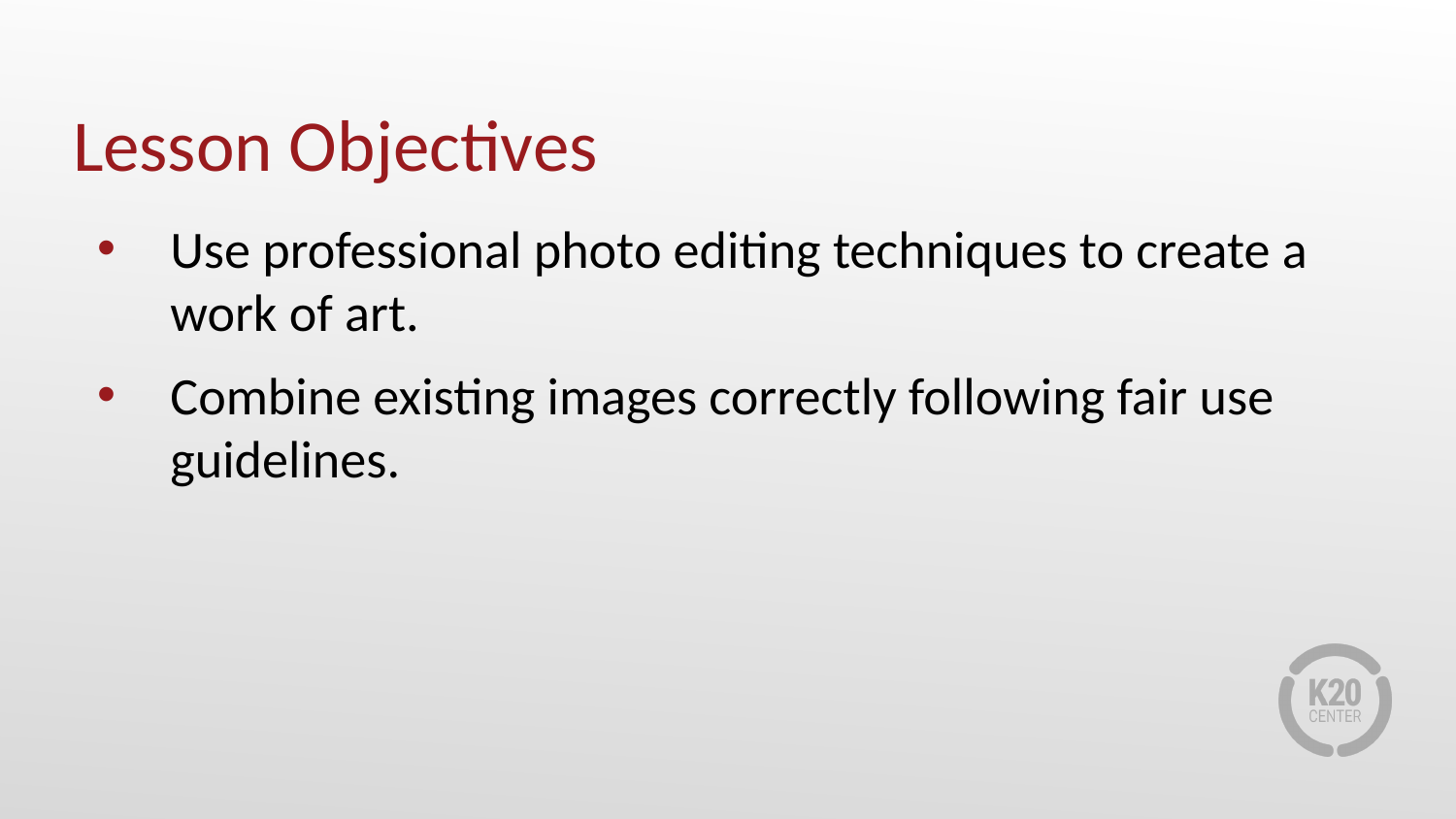

# Lesson Objectives
Use professional photo editing techniques to create a work of art.
Combine existing images correctly following fair use guidelines.